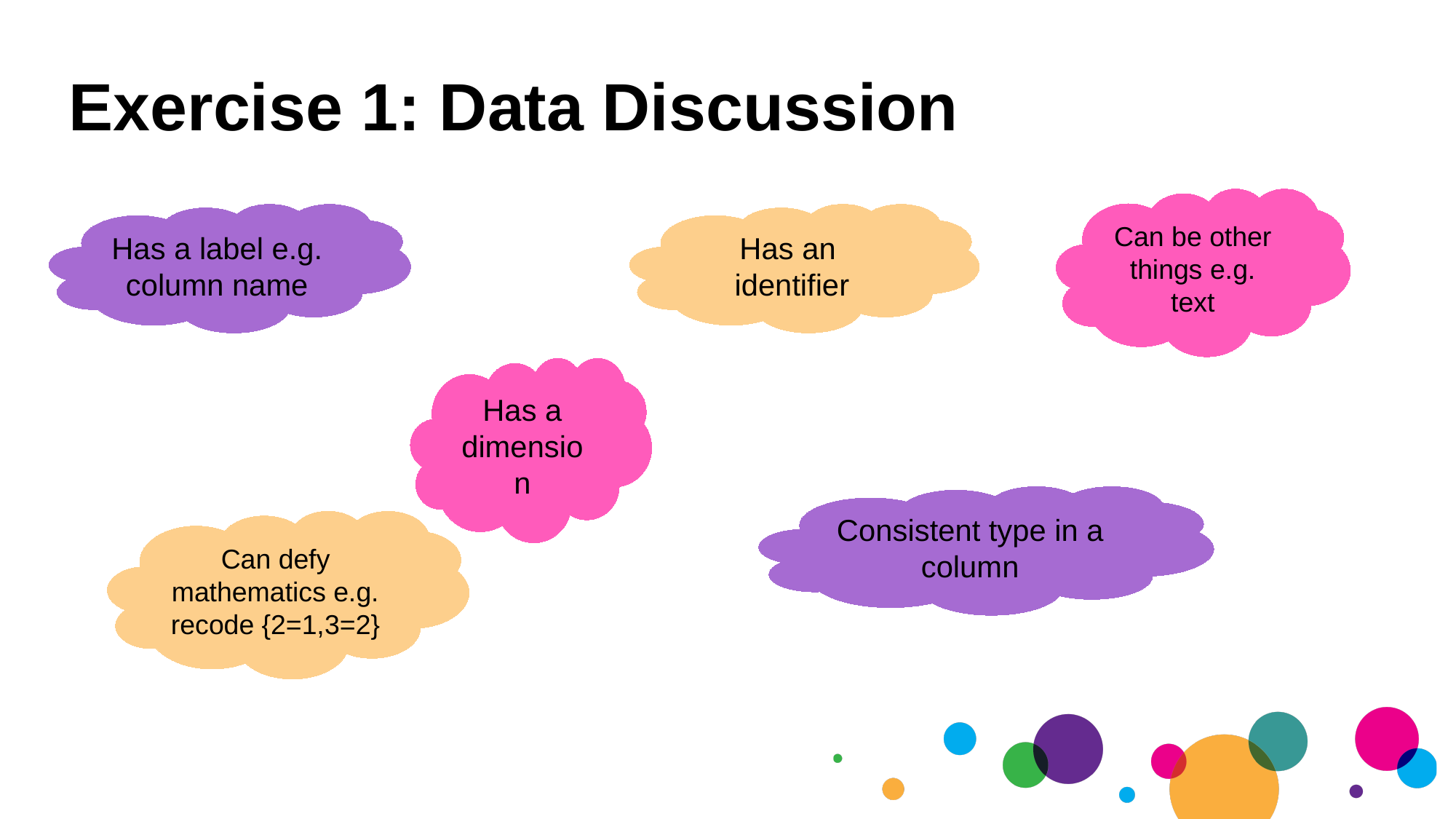

# Exercise 1: Data Discussion
Can be other things e.g. text
Has a label e.g. column name
Has an
identifier
Has a dimension
Consistent type in a column
Can defy mathematics e.g. recode {2=1,3=2}